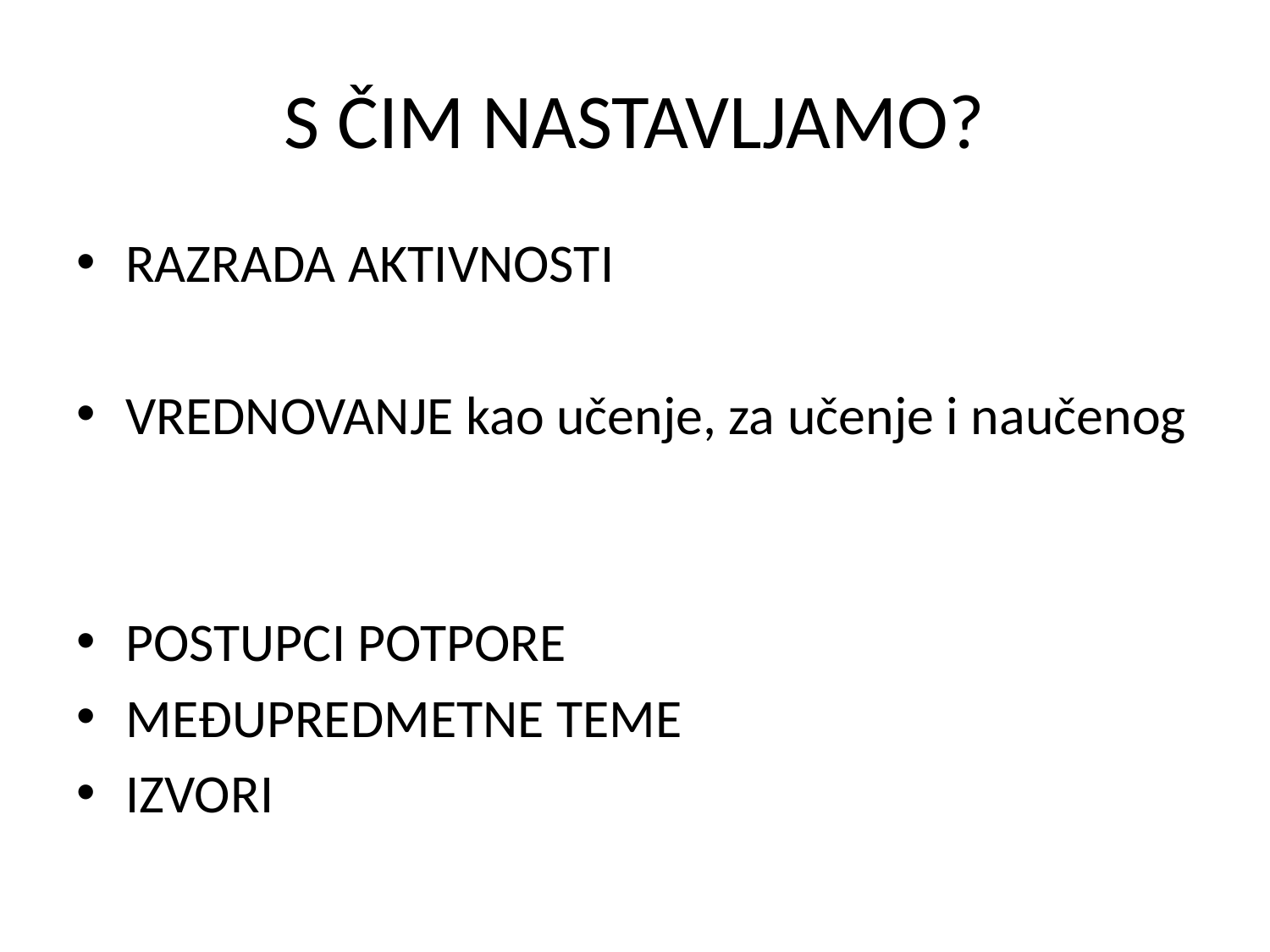

# S ČIM NASTAVLJAMO?
RAZRADA AKTIVNOSTI

VREDNOVANJE kao učenje, za učenje i naučenog

POSTUPCI POTPORE
MEĐUPREDMETNE TEME
IZVORI